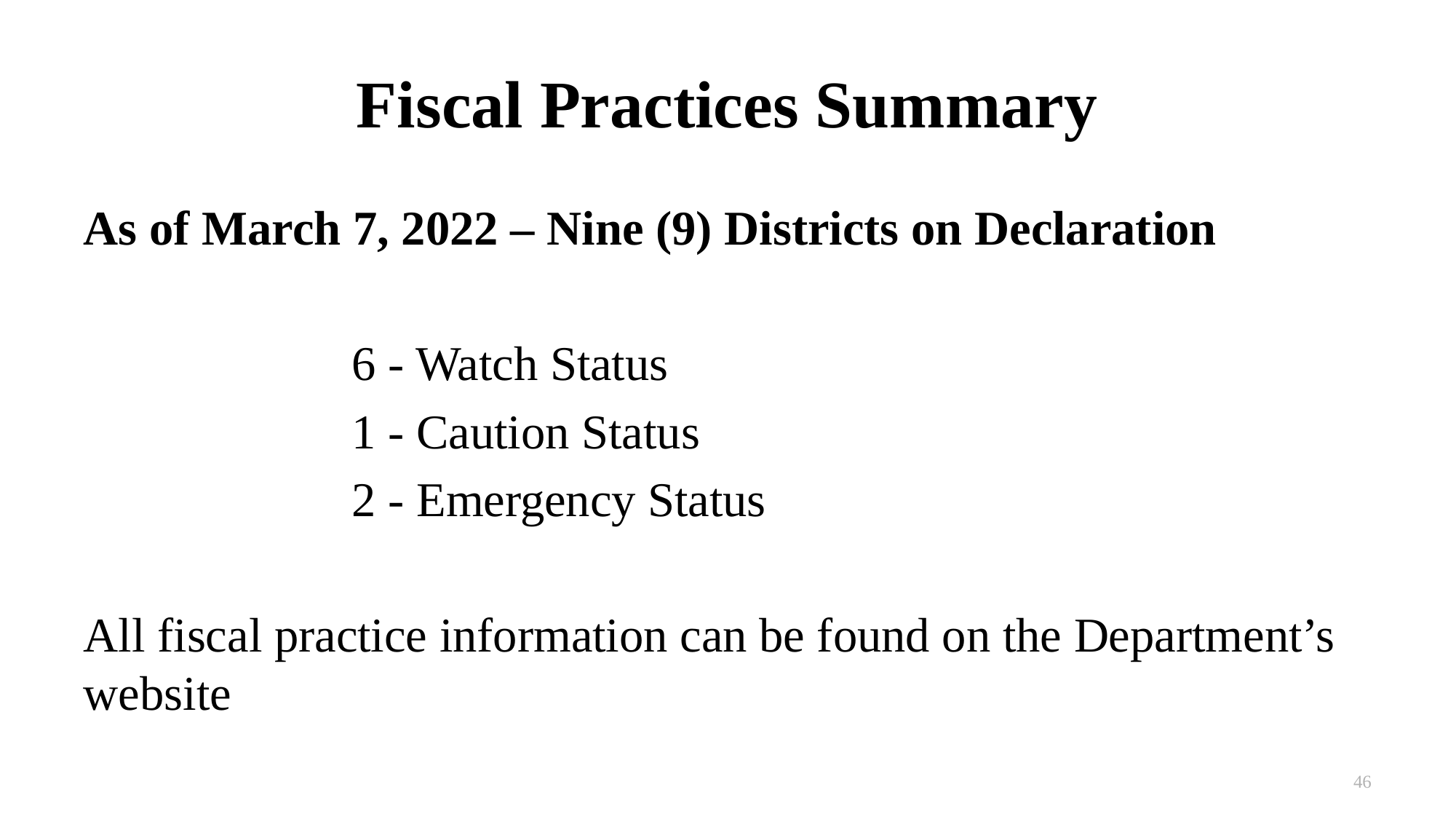

46
# Fiscal Practices Summary
As of March 7, 2022 – Nine (9) Districts on Declaration

                      6 - Watch Status
                      1 - Caution Status
                      2 - Emergency Status

All fiscal practice information can be found on the Department’s website